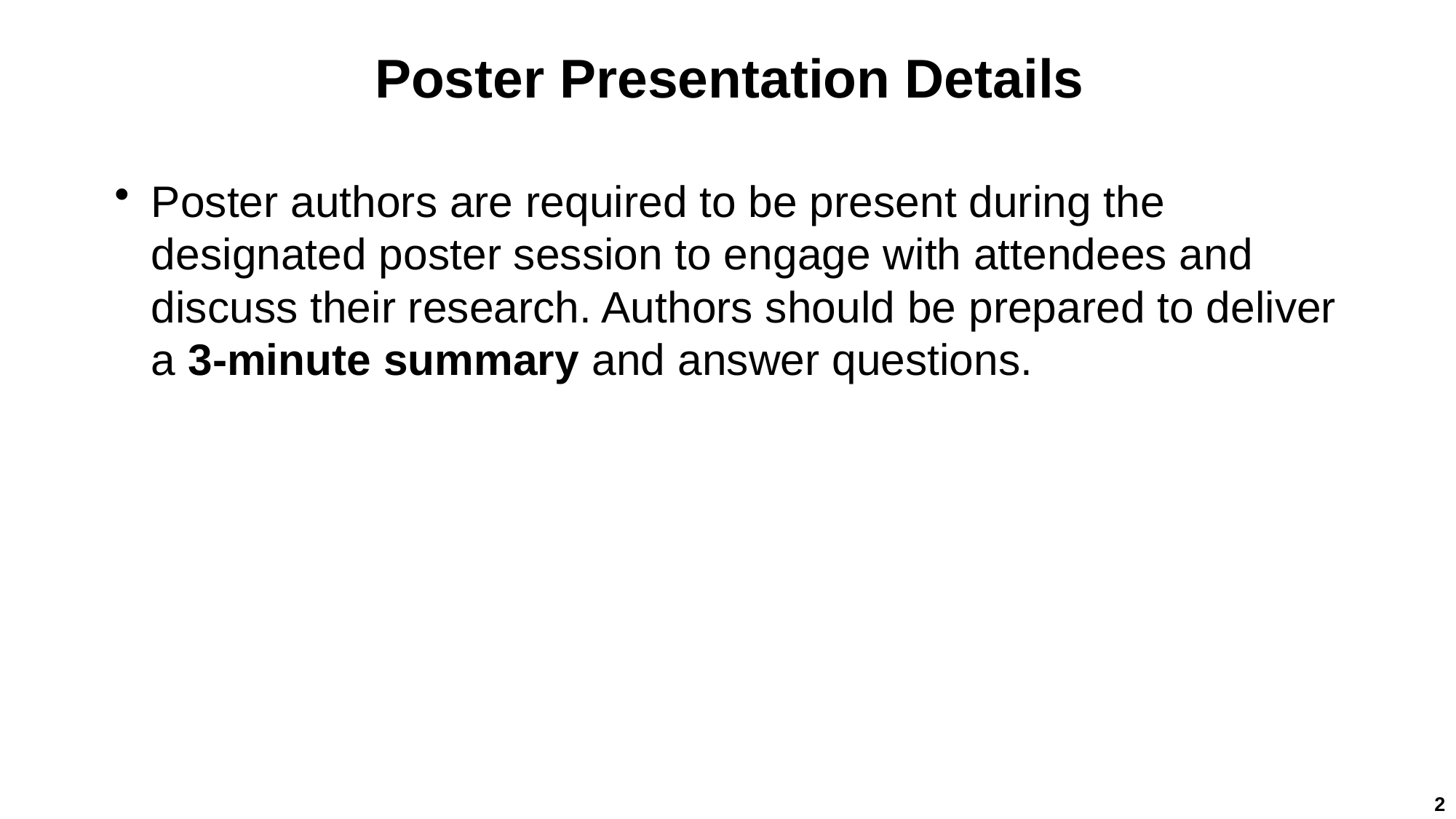

# Poster Presentation Details
Poster authors are required to be present during the designated poster session to engage with attendees and discuss their research. Authors should be prepared to deliver a 3-minute summary and answer questions.

2